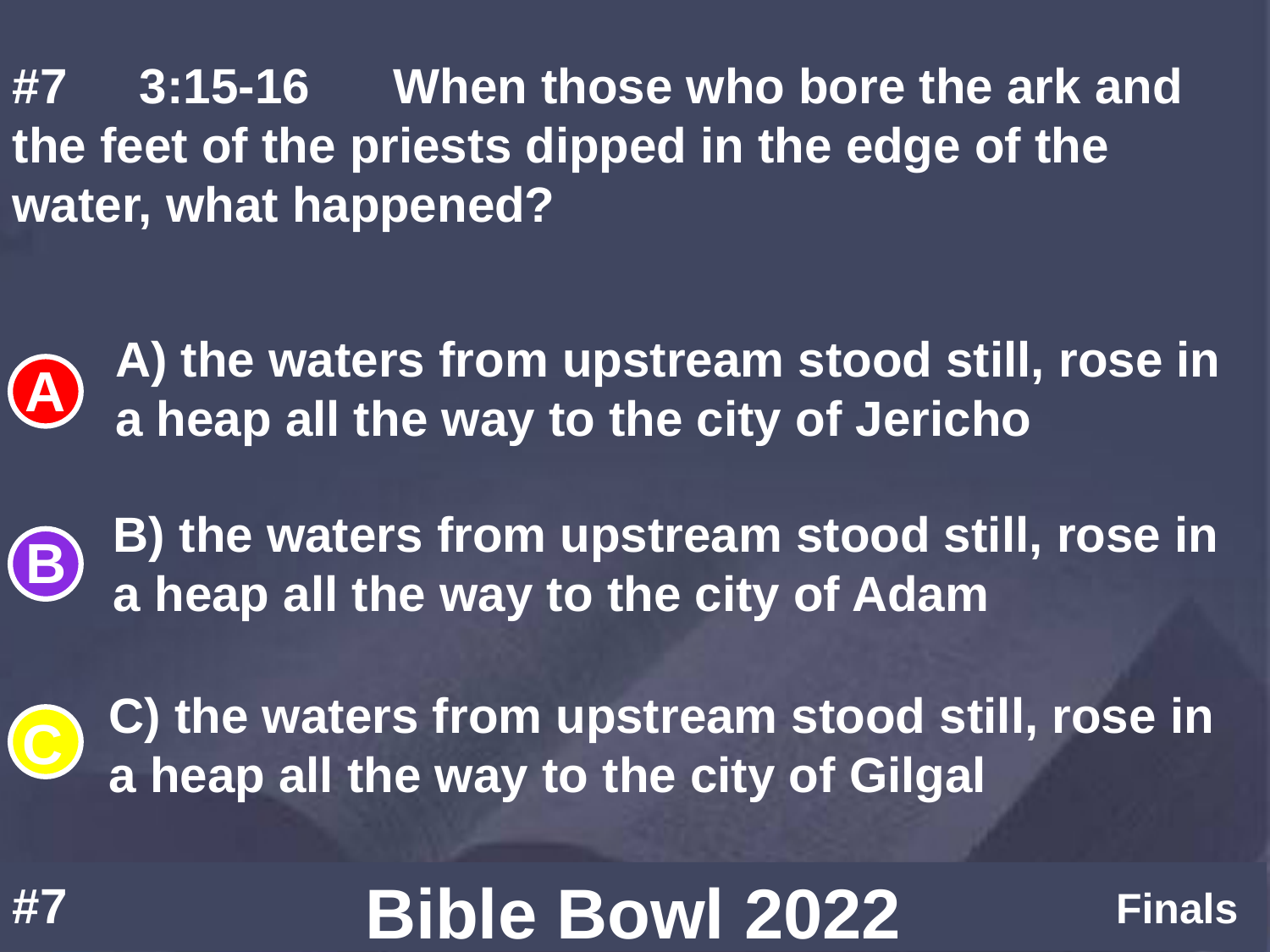

#7	3:15-16	When those who bore the ark and the feet of the priests dipped in the edge of the water, what happened?
A) the waters from upstream stood still, rose in a heap all the way to the city of Jericho
B) the waters from upstream stood still, rose in a heap all the way to the city of Adam
C) the waters from upstream stood still, rose in a heap all the way to the city of Gilgal
#7